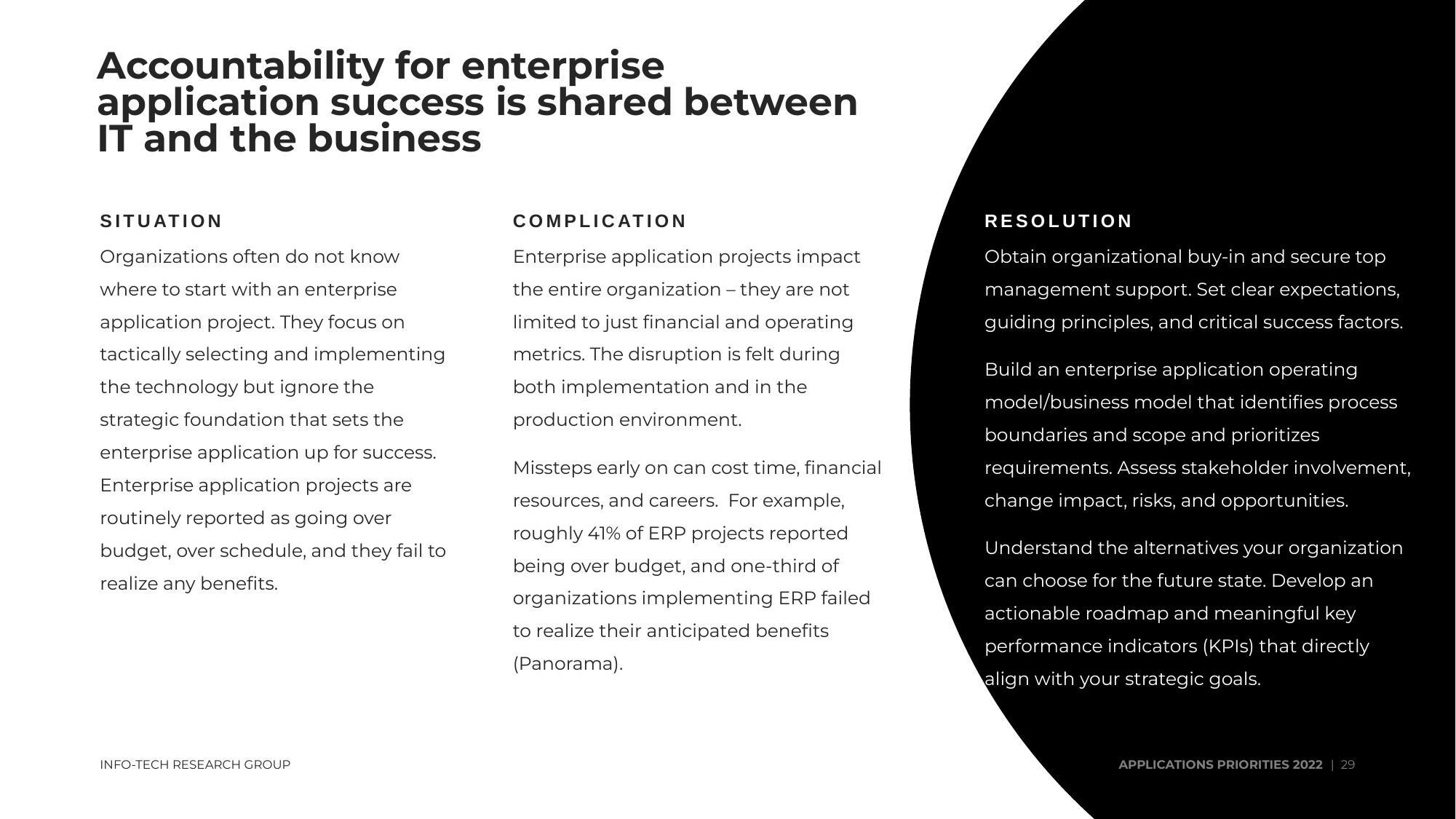

# Accountability for enterprise application success is shared between IT and the business
SITUATION
COMPLICATION
RESOLUTION
Organizations often do not know where to start with an enterprise application project. They focus on tactically selecting and implementing the technology but ignore the strategic foundation that sets the enterprise application up for success. Enterprise application projects are routinely reported as going over budget, over schedule, and they fail to realize any benefits.

Enterprise application projects impact the entire organization – they are not limited to just financial and operating metrics. The disruption is felt during both implementation and in the production environment.
Missteps early on can cost time, financial resources, and careers.  For example, roughly 41% of ERP projects reported being over budget, and one-third of organizations implementing ERP failed to realize their anticipated benefits (Panorama).
Obtain organizational buy-in and secure top management support. Set clear expectations, guiding principles, and critical success factors.
Build an enterprise application operating model/business model that identifies process boundaries and scope and prioritizes requirements. Assess stakeholder involvement, change impact, risks, and opportunities.
Understand the alternatives your organization can choose for the future state. Develop an actionable roadmap and meaningful key performance indicators (KPIs) that directly align with your strategic goals.